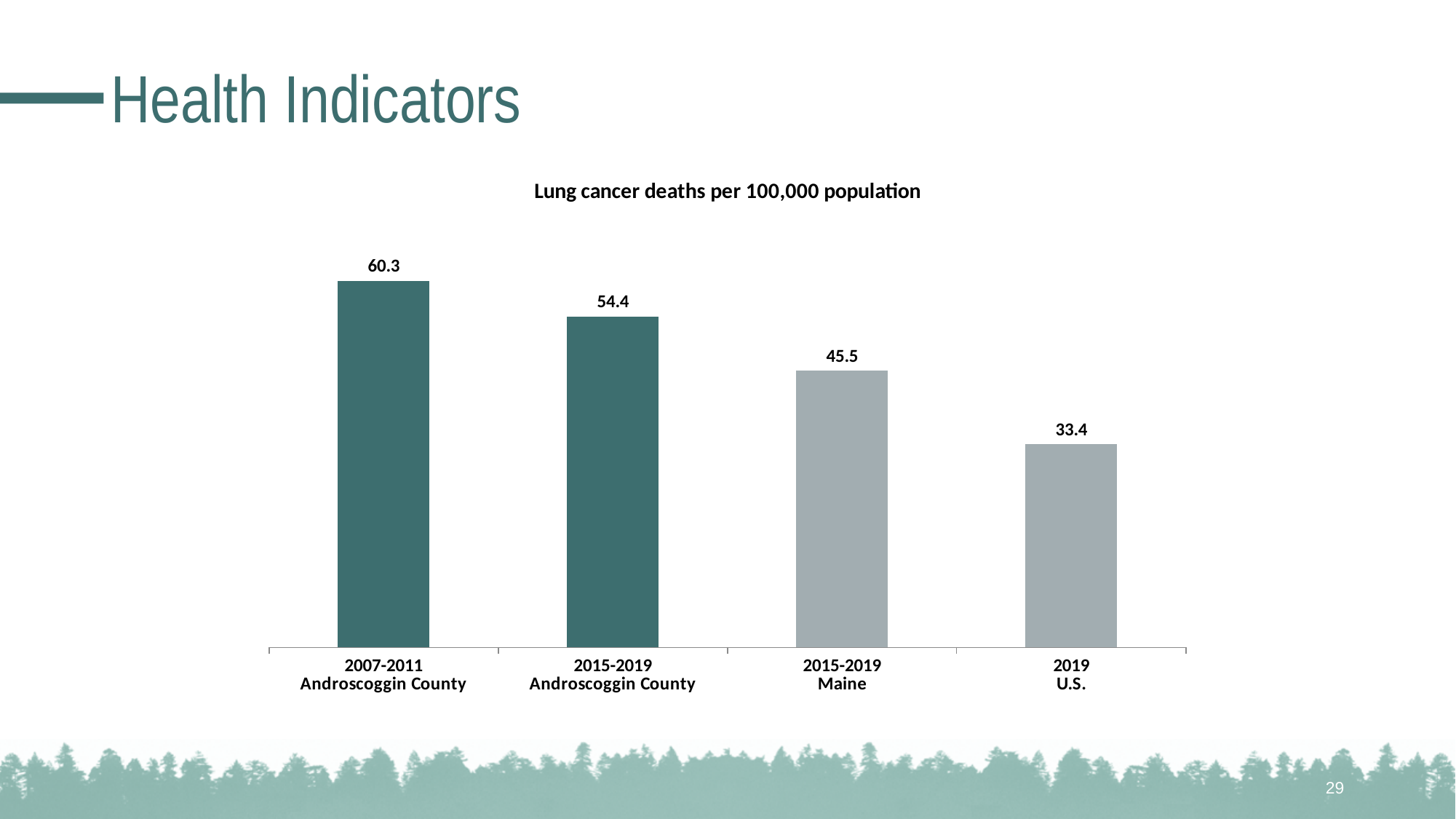

# Health Indicators

### Chart: Lung cancer deaths per 100,000 population

| Category | N/A |
|---|---|
| 2007-2011
Androscoggin County | 60.3 |
| 2015-2019
Androscoggin County | 54.4 |
| 2015-2019
Maine | 45.5 |
| 2019
U.S. | 33.4 |
29